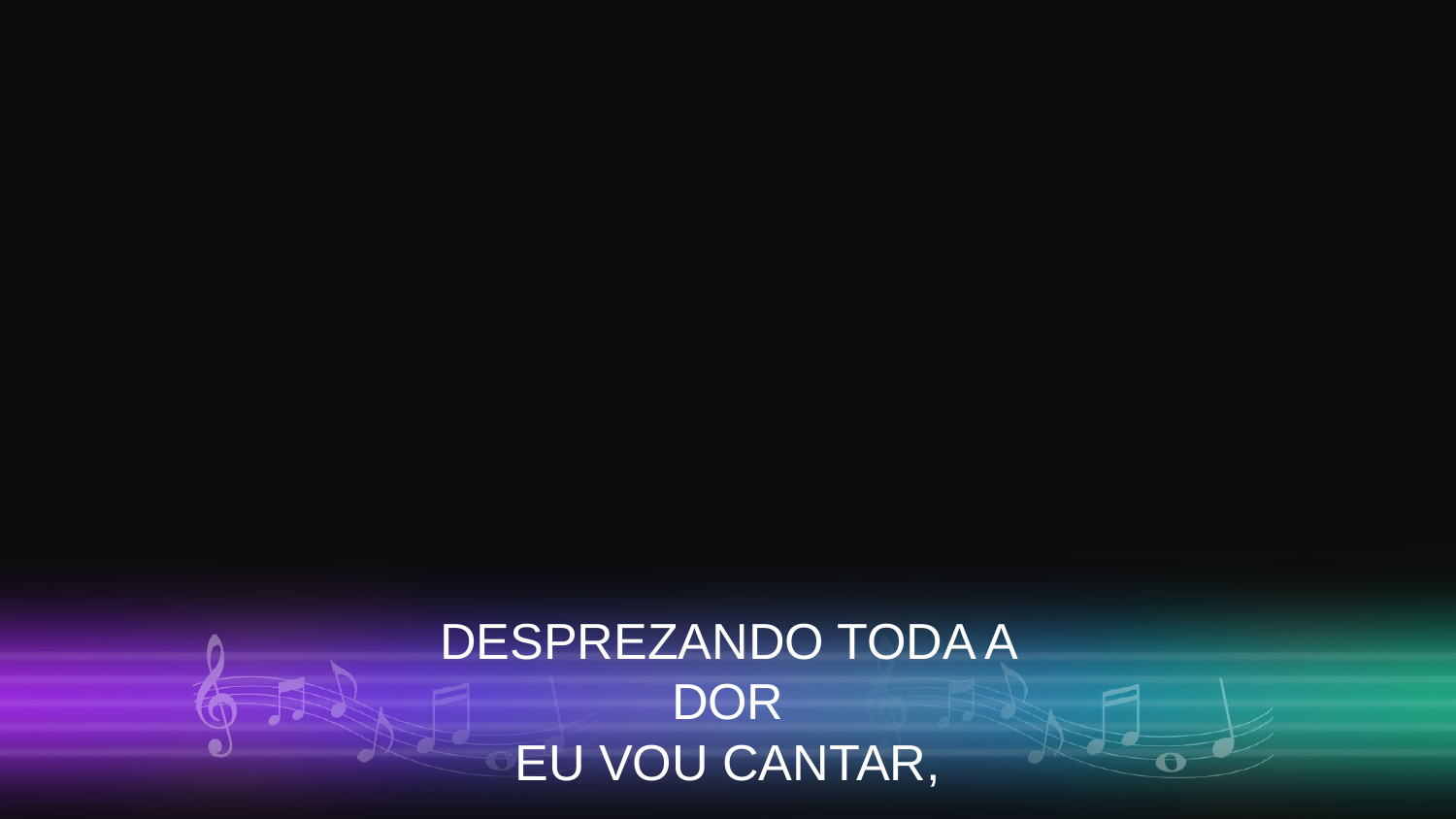

DESPREZANDO TODA A DOR
EU VOU CANTAR,